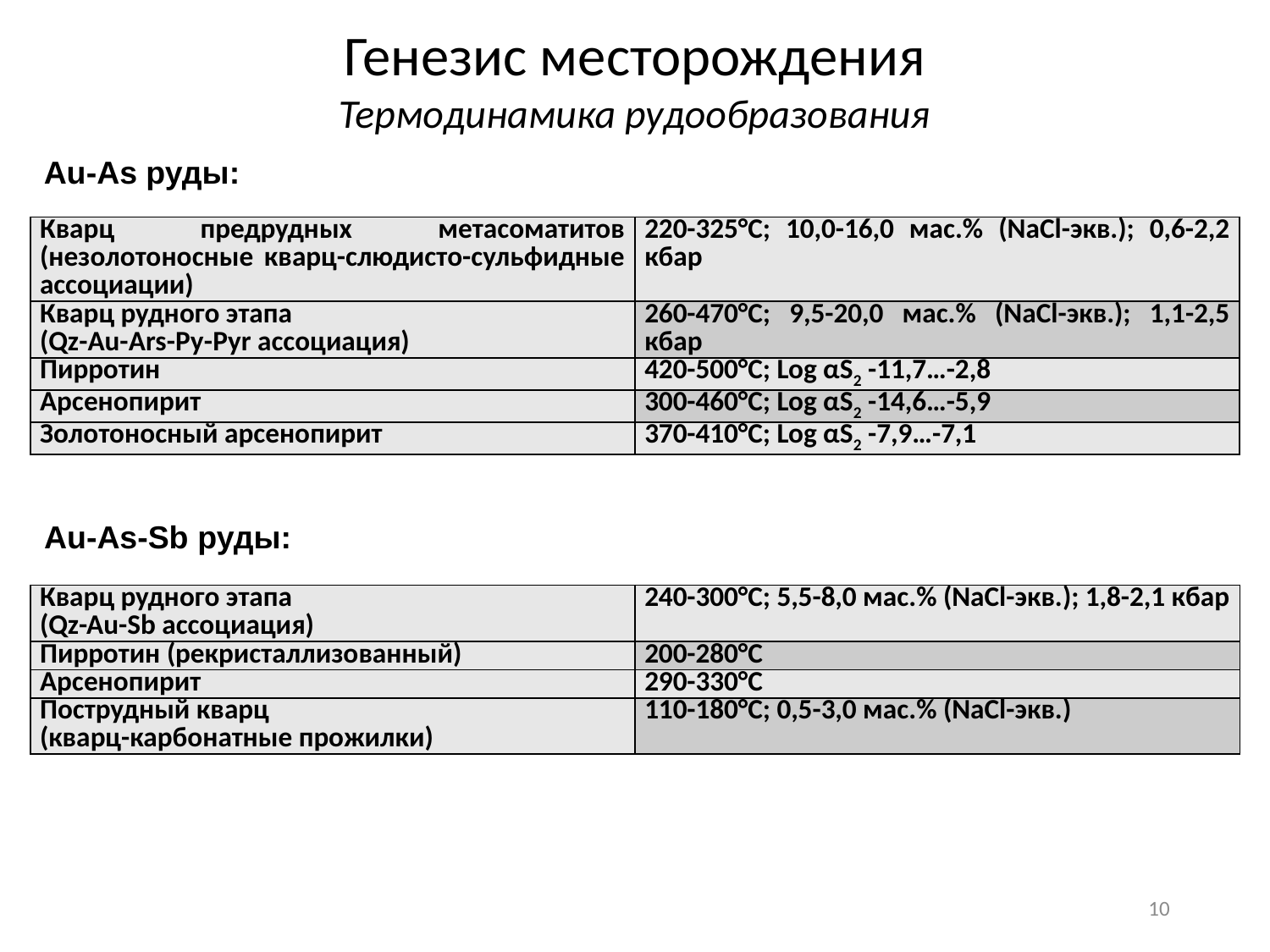

Генезис месторождения
Термодинамика рудообразования
Au-As руды:
| Кварц предрудных метасоматитов (незолотоносные кварц-слюдисто-сульфидные ассоциации) | 220-325°С; 10,0-16,0 мас.% (NaCl-экв.); 0,6-2,2 кбар |
| --- | --- |
| Кварц рудного этапа (Qz-Au-Ars-Py-Pyr ассоциация) | 260-470°С; 9,5-20,0 мас.% (NaCl-экв.); 1,1-2,5 кбар |
| Пирротин | 420-500°С; Log αS2 -11,7…-2,8 |
| Арсенопирит | 300-460°С; Log αS2 -14,6…-5,9 |
| Золотоносный арсенопирит | 370-410°С; Log αS2 -7,9…-7,1 |
Au-As-Sb руды:
| Кварц рудного этапа (Qz-Au-Sb ассоциация) | 240-300°С; 5,5-8,0 мас.% (NaCl-экв.); 1,8-2,1 кбар |
| --- | --- |
| Пирротин (рекристаллизованный) | 200-280°С |
| Арсенопирит | 290-330°С |
| Пострудный кварц (кварц-карбонатные прожилки) | 110-180°С; 0,5-3,0 мас.% (NaCl-экв.) |
10